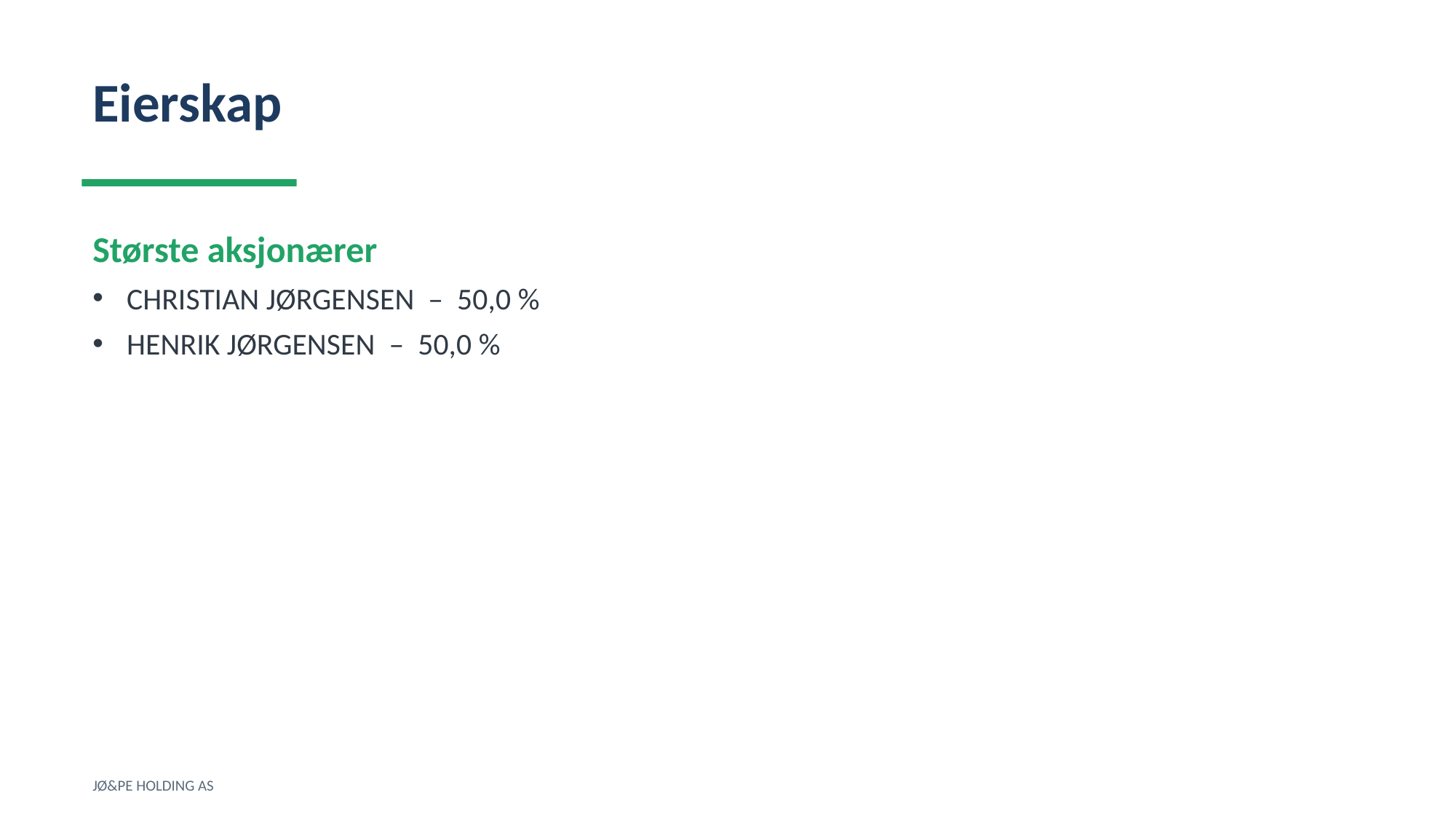

Eierskap

Største aksjonærer
CHRISTIAN JØRGENSEN  –  50,0 %
HENRIK JØRGENSEN  –  50,0 %
JØ&PE HOLDING AS